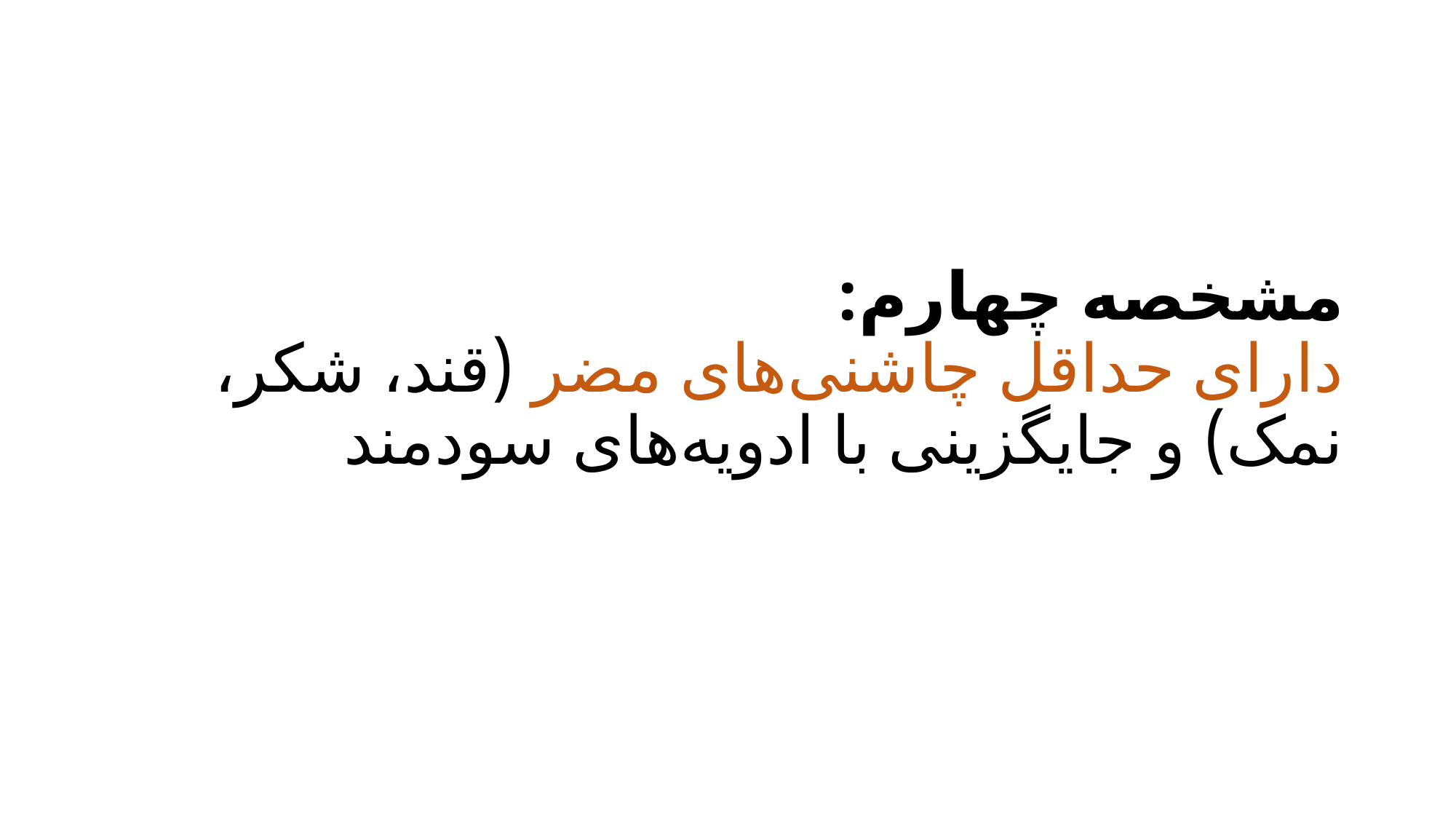

# مشخصه چهارم: دارای حداقل چاشنی‌های مضر (قند، شکر، نمک) و جایگزینی با ادویه‌های سودمند